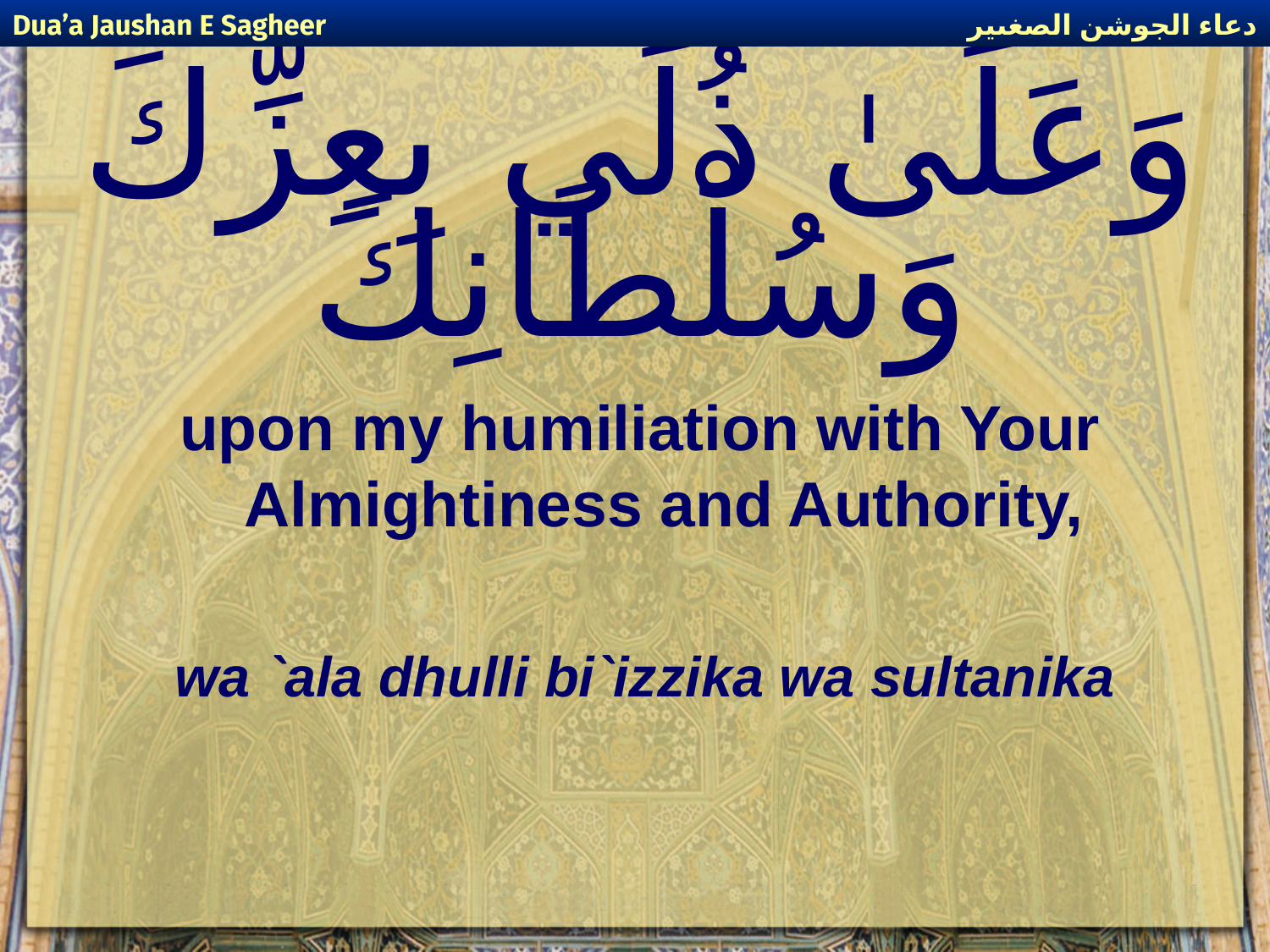

دعاء الجوشن الصغىير
Dua’a Jaushan E Sagheer
# وَعَلَىٰ ذُلِّي بِعِزِّكَ وَسُلْطَانِكَ
upon my humiliation with Your Almightiness and Authority,
wa `ala dhulli bi`izzika wa sultanika